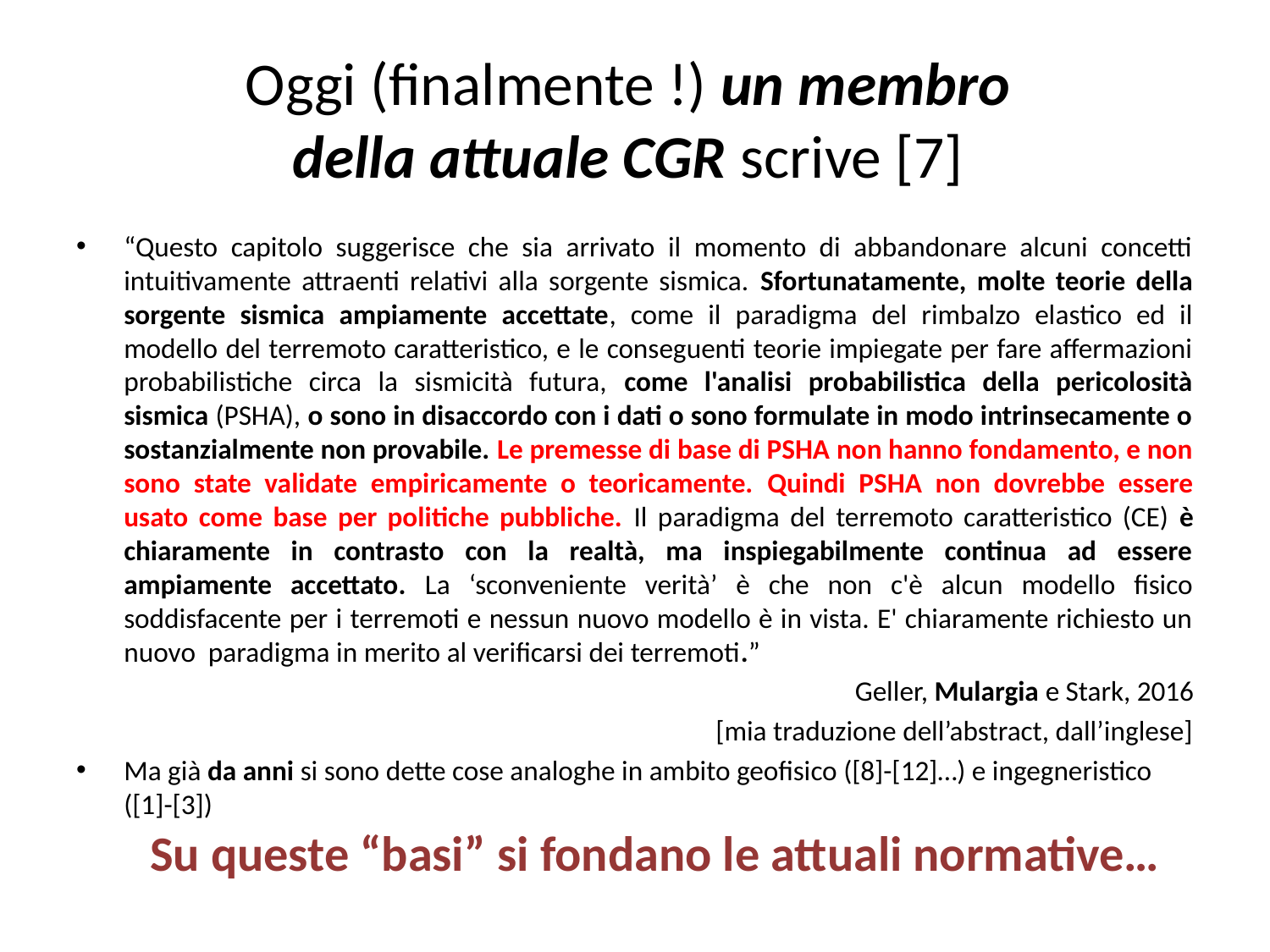

# Oggi (finalmente !) un membro della attuale CGR scrive [7]
“Questo capitolo suggerisce che sia arrivato il momento di abbandonare alcuni concetti intuitivamente attraenti relativi alla sorgente sismica. Sfortunatamente, molte teorie della sorgente sismica ampiamente accettate, come il paradigma del rimbalzo elastico ed il modello del terremoto caratteristico, e le conseguenti teorie impiegate per fare affermazioni probabilistiche circa la sismicità futura, come l'analisi probabilistica della pericolosità sismica (PSHA), o sono in disaccordo con i dati o sono formulate in modo intrinsecamente o sostanzialmente non provabile. Le premesse di base di PSHA non hanno fondamento, e non sono state validate empiricamente o teoricamente. Quindi PSHA non dovrebbe essere usato come base per politiche pubbliche. Il paradigma del terremoto caratteristico (CE) è chiaramente in contrasto con la realtà, ma inspiegabilmente continua ad essere ampiamente accettato. La ‘sconveniente verità’ è che non c'è alcun modello fisico soddisfacente per i terremoti e nessun nuovo modello è in vista. E' chiaramente richiesto un nuovo  paradigma in merito al verificarsi dei terremoti.”
Geller, Mulargia e Stark, 2016
[mia traduzione dell’abstract, dall’inglese]
Ma già da anni si sono dette cose analoghe in ambito geofisico ([8]-[12]…) e ingegneristico ([1]-[3])
Su queste “basi” si fondano le attuali normative…